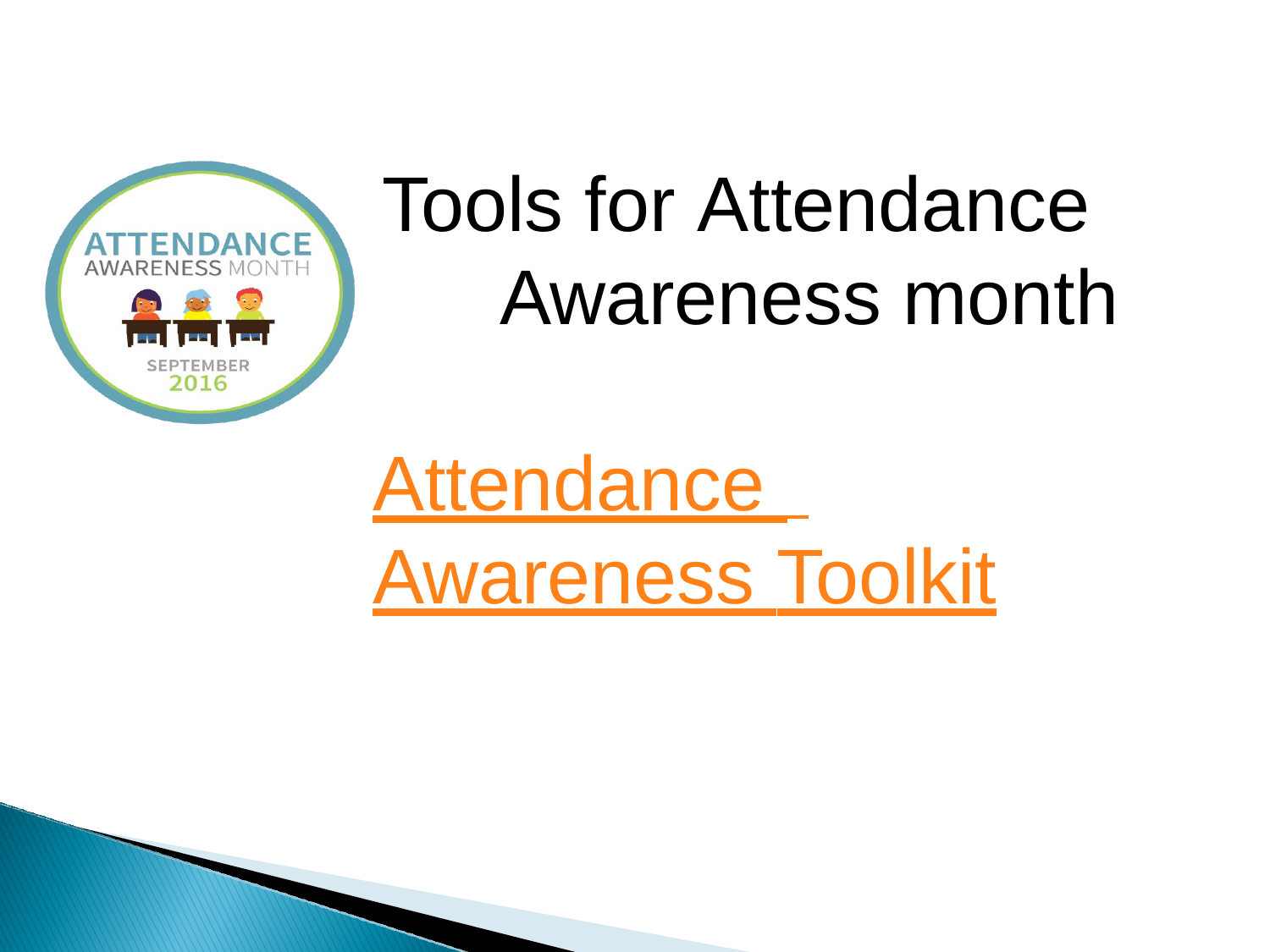

# Tools for Attendance  Awareness month
Attendance  Awareness Toolkit